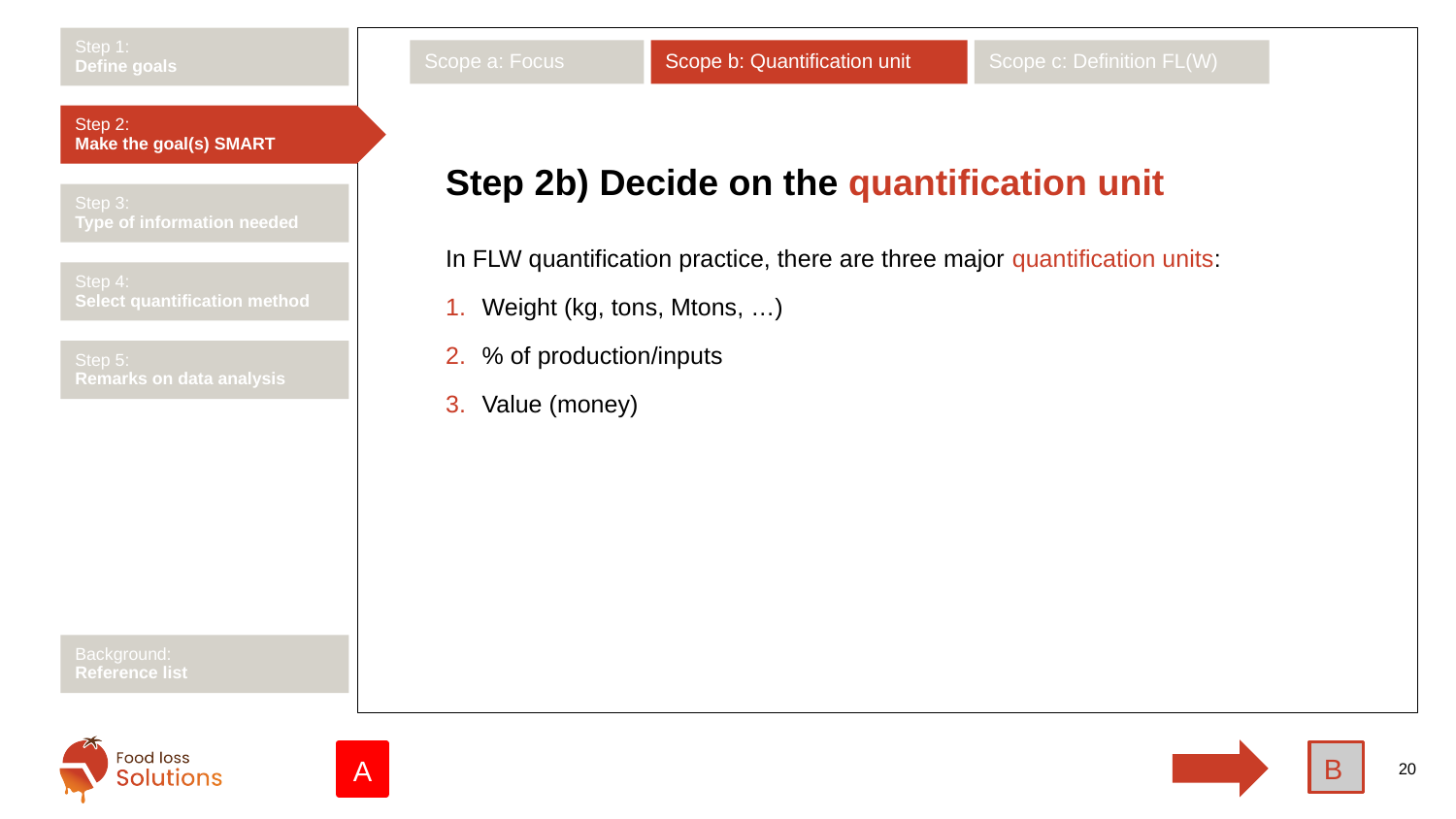

Step 1:
Define goals
Scope a: Focus
Scope b: Quantification unit
Scope c: Definition FL(W)
Step 2:
Make the goal(s) SMART
# Step 2b) Decide on the quantification unit
Step 3:
Type of information needed
In FLW quantification practice, there are three major quantification units:
Weight (kg, tons, Mtons, …)
% of production/inputs
Value (money)
Step 4:
Select quantification method
Step 5:
Remarks on data analysis
Background:
Reference list

B
A
20